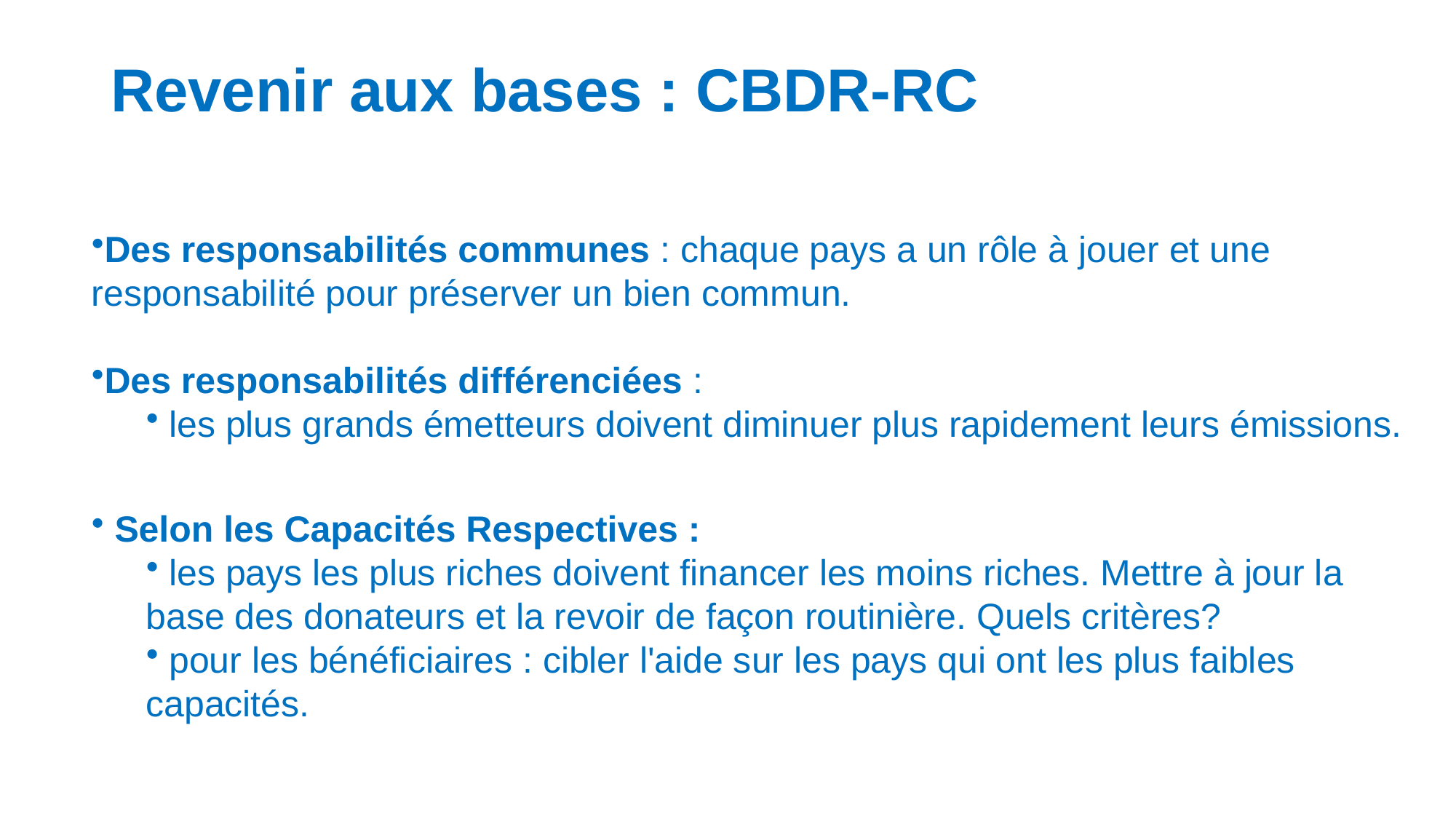

# Revenir aux bases : CBDR-RC
Des responsabilités communes : chaque pays a un rôle à jouer et une responsabilité pour préserver un bien commun.

Des responsabilités différenciées :
 les plus grands émetteurs doivent diminuer plus rapidement leurs émissions.

 Selon les Capacités Respectives :
 les pays les plus riches doivent financer les moins riches. Mettre à jour la base des donateurs et la revoir de façon routinière. Quels critères?
 pour les bénéficiaires : cibler l'aide sur les pays qui ont les plus faibles capacités.